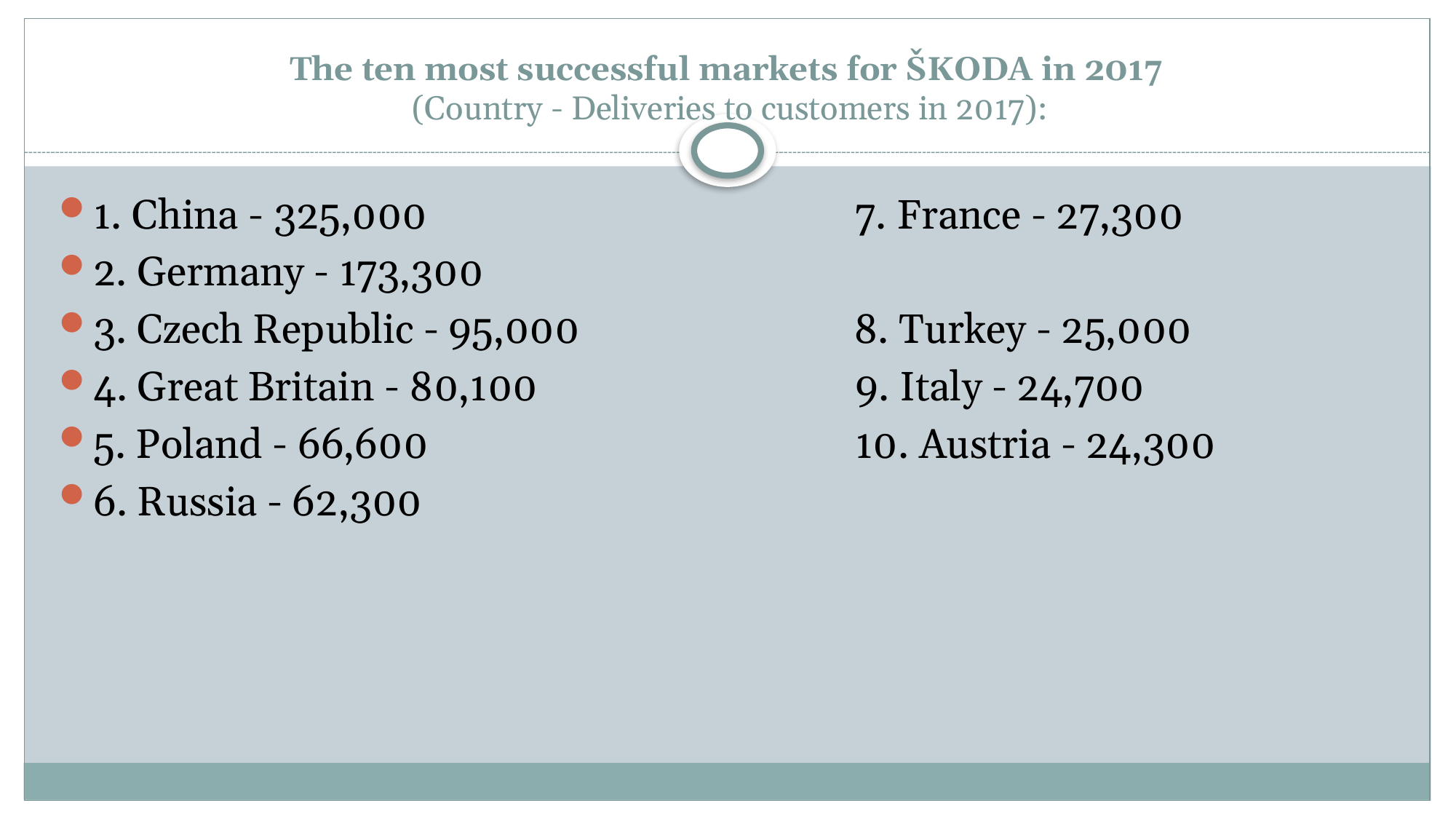

# The ten most successful markets for ŠKODA in 2017 (Country - Deliveries to customers in 2017):
1. China - 325,000 				7. France - 27,300
2. Germany - 173,300
3. Czech Republic - 95,000 	                      8. Turkey - 25,000
4. Great Britain - 80,100 			9. Italy - 24,700
5. Poland - 66,600 				10. Austria - 24,300
6. Russia - 62,300